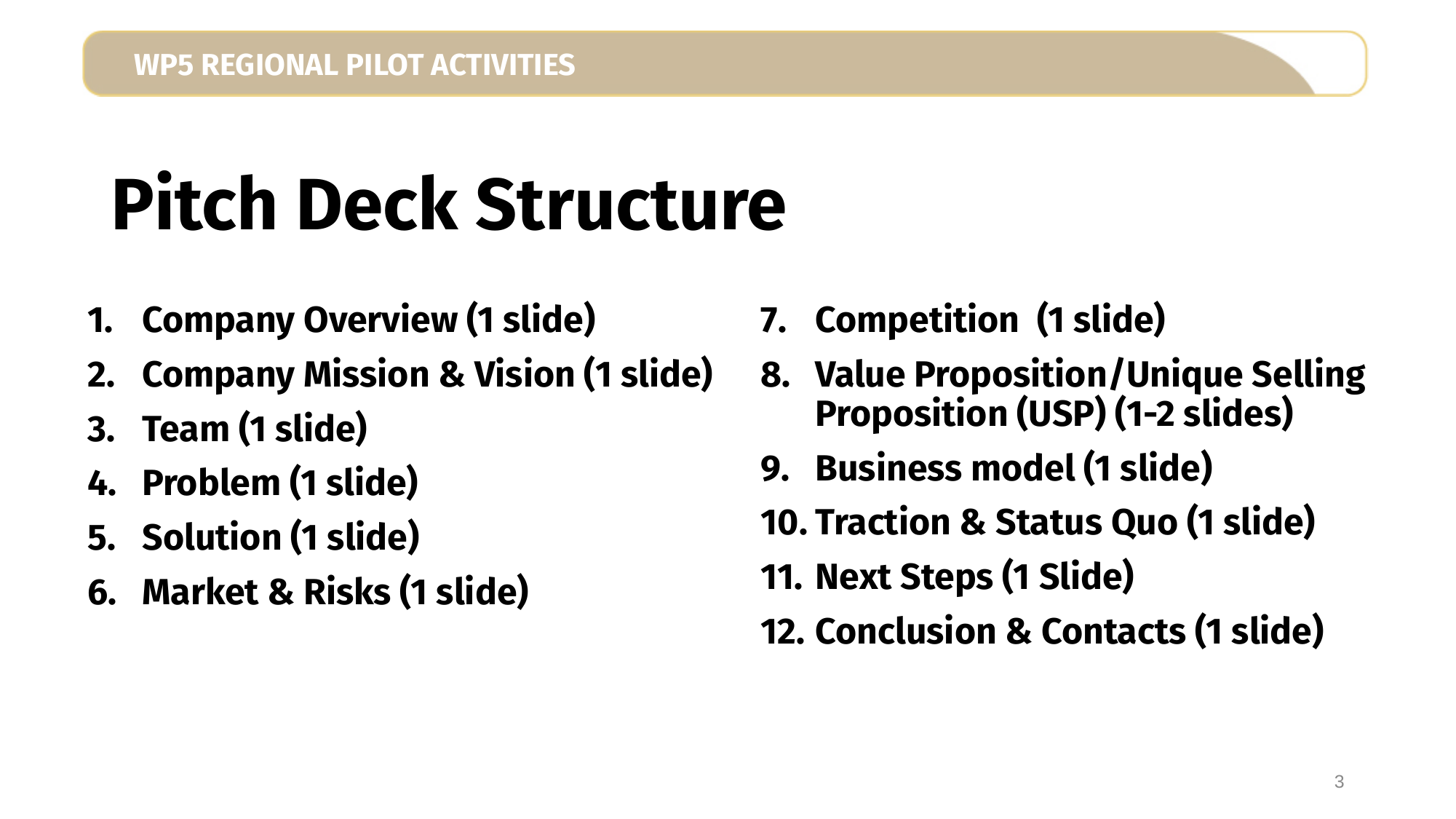

# Pitch Deck Structure

Company Overview (1 slide)
Company Mission & Vision (1 slide)
Team (1 slide)
Problem (1 slide)
Solution (1 slide)
Market & Risks (1 slide)

Competition  (1 slide)
Value Proposition/Unique Selling Proposition (USP) (1-2 slides)
Business model (1 slide)
Traction & Status Quo (1 slide)
Next Steps (1 Slide)
Conclusion & Contacts (1 slide)
3